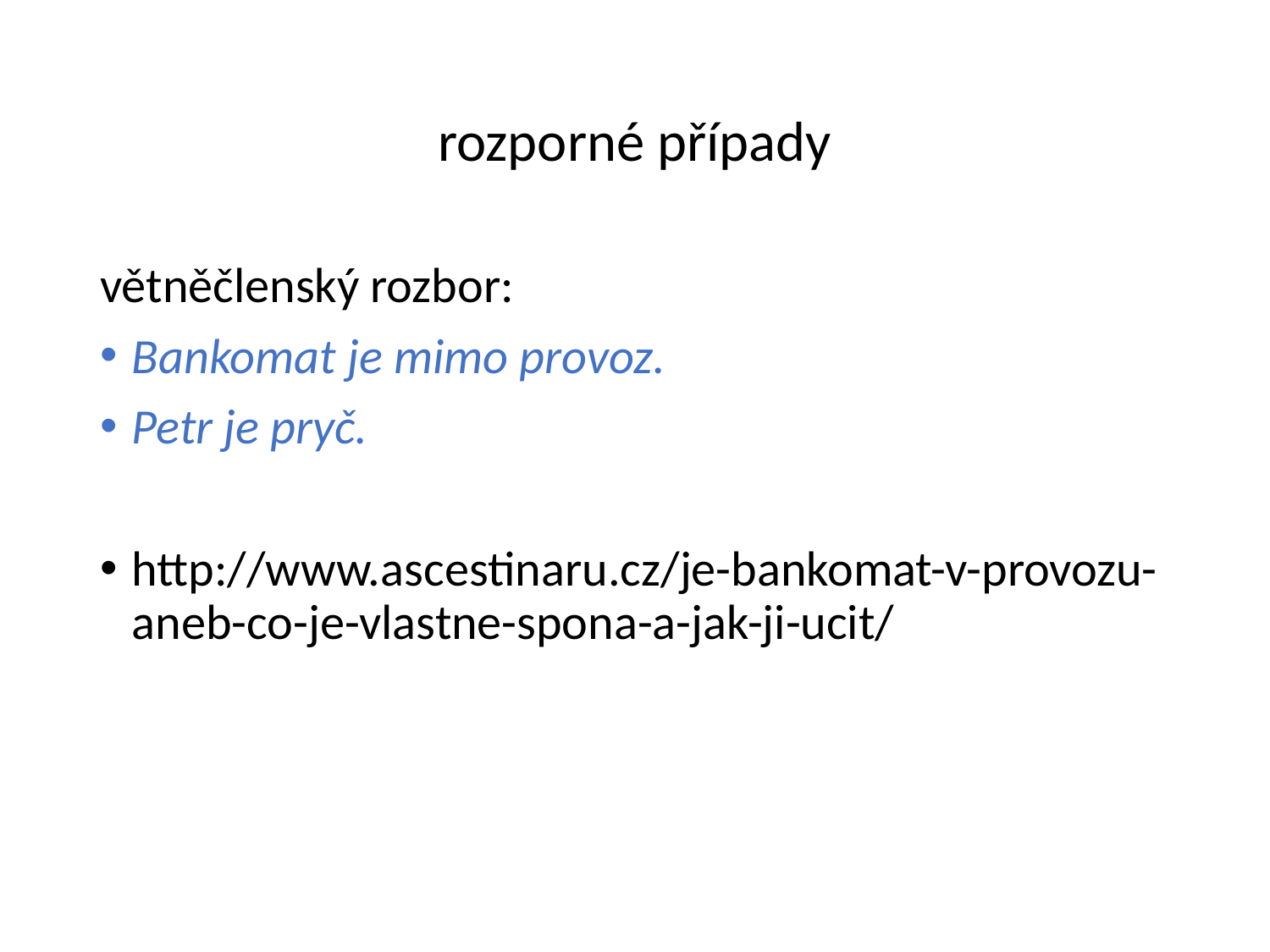

# rozporné případy
větněčlenský rozbor:
Bankomat je mimo provoz.
Petr je pryč.

http://www.ascestinaru.cz/je-bankomat-v-provozu-aneb-co-je-vlastne-spona-a-jak-ji-ucit/